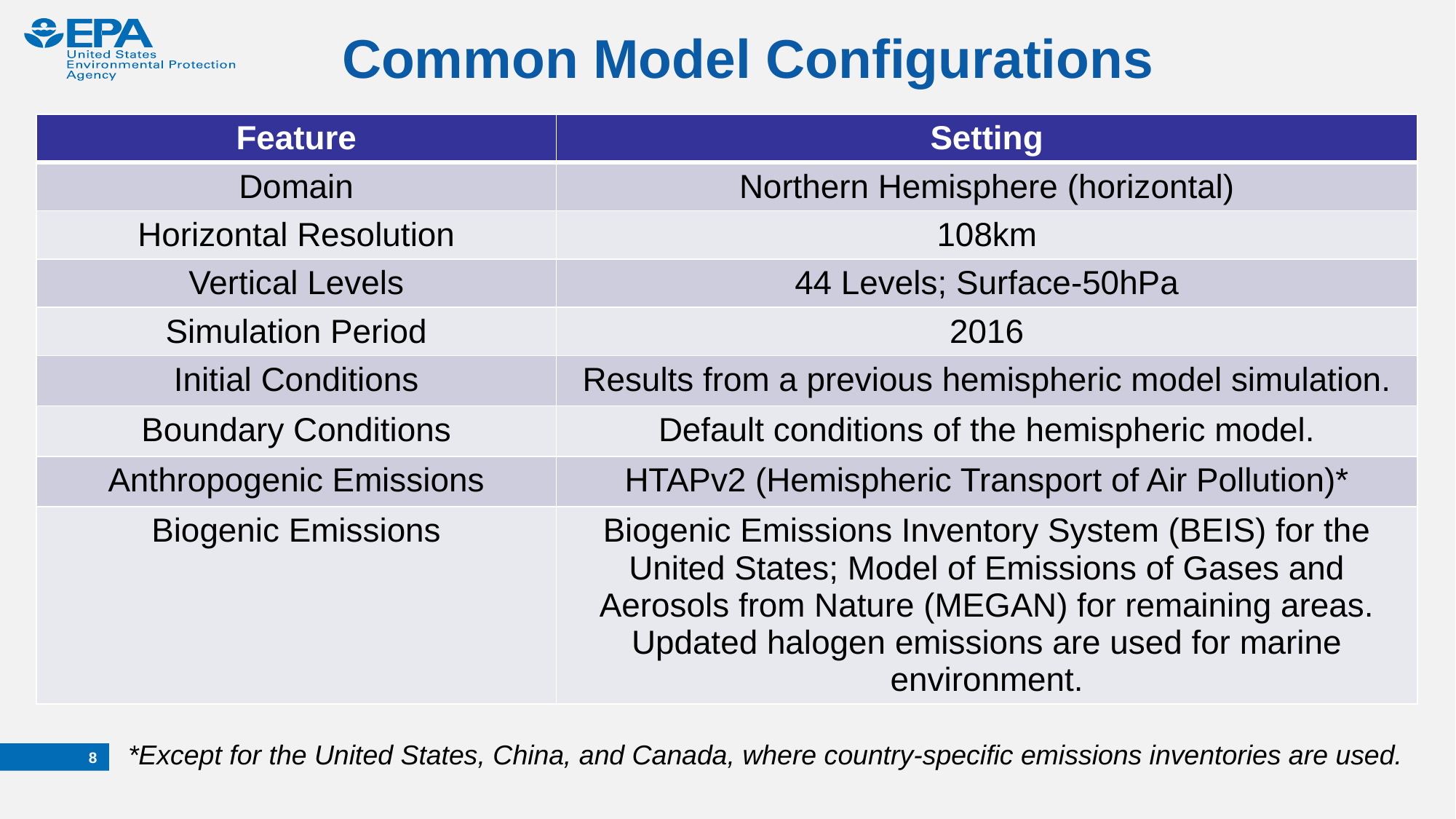

# Common Model Configurations
| Feature | Setting |
| --- | --- |
| Domain | Northern Hemisphere (horizontal) |
| Horizontal Resolution | 108km |
| Vertical Levels | 44 Levels; Surface-50hPa |
| Simulation Period | 2016 |
| Initial Conditions | Results from a previous hemispheric model simulation. |
| Boundary Conditions | Default conditions of the hemispheric model. |
| Anthropogenic Emissions | HTAPv2 (Hemispheric Transport of Air Pollution)\* |
| Biogenic Emissions | Biogenic Emissions Inventory System (BEIS) for the United States; Model of Emissions of Gases and Aerosols from Nature (MEGAN) for remaining areas. Updated halogen emissions are used for marine environment. |
*Except for the United States, China, and Canada, where country-specific emissions inventories are used.
8